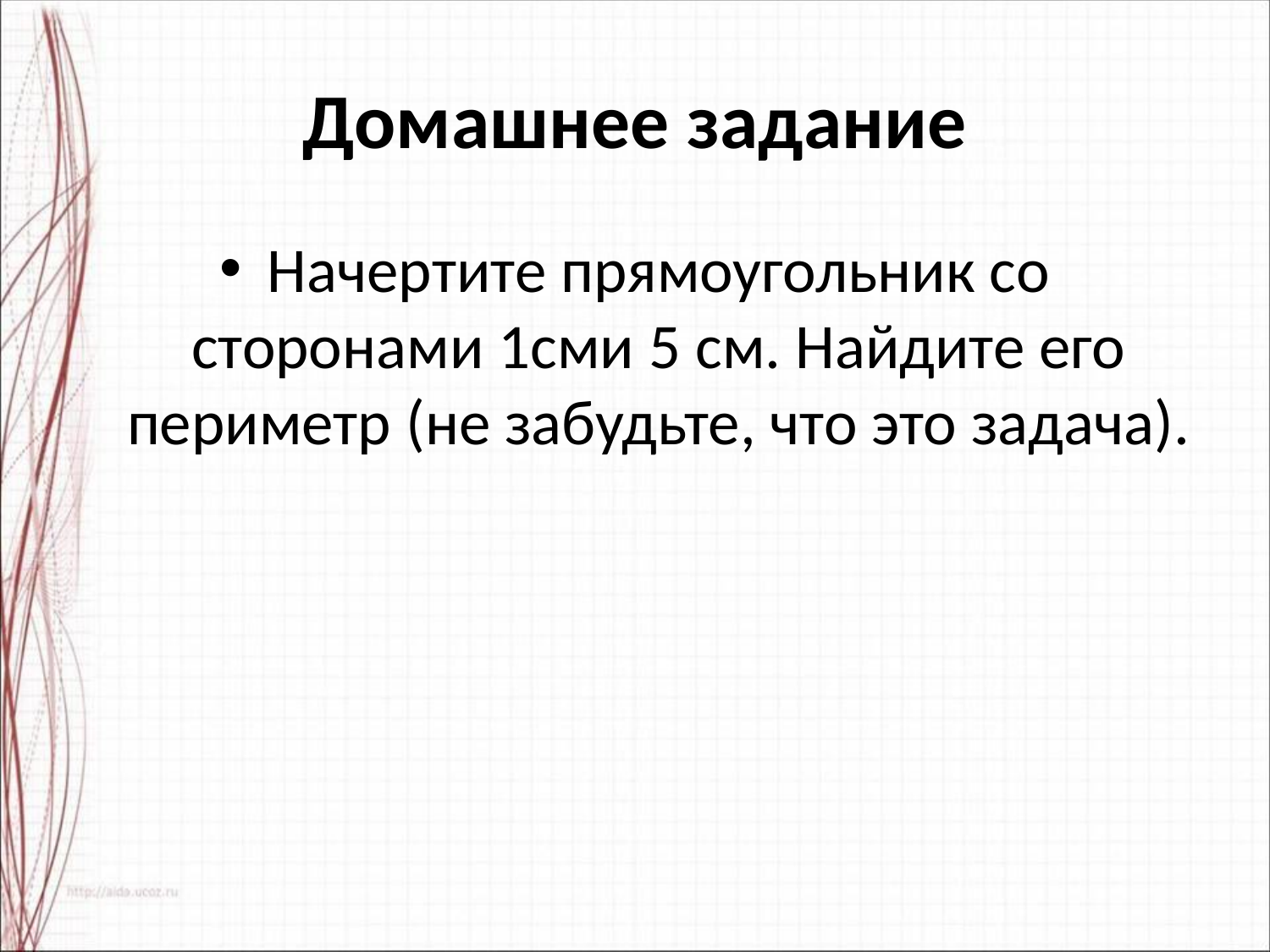

# Домашнее задание
Начертите прямоугольник со сторонами 1сми 5 см. Найдите его периметр (не забудьте, что это задача).